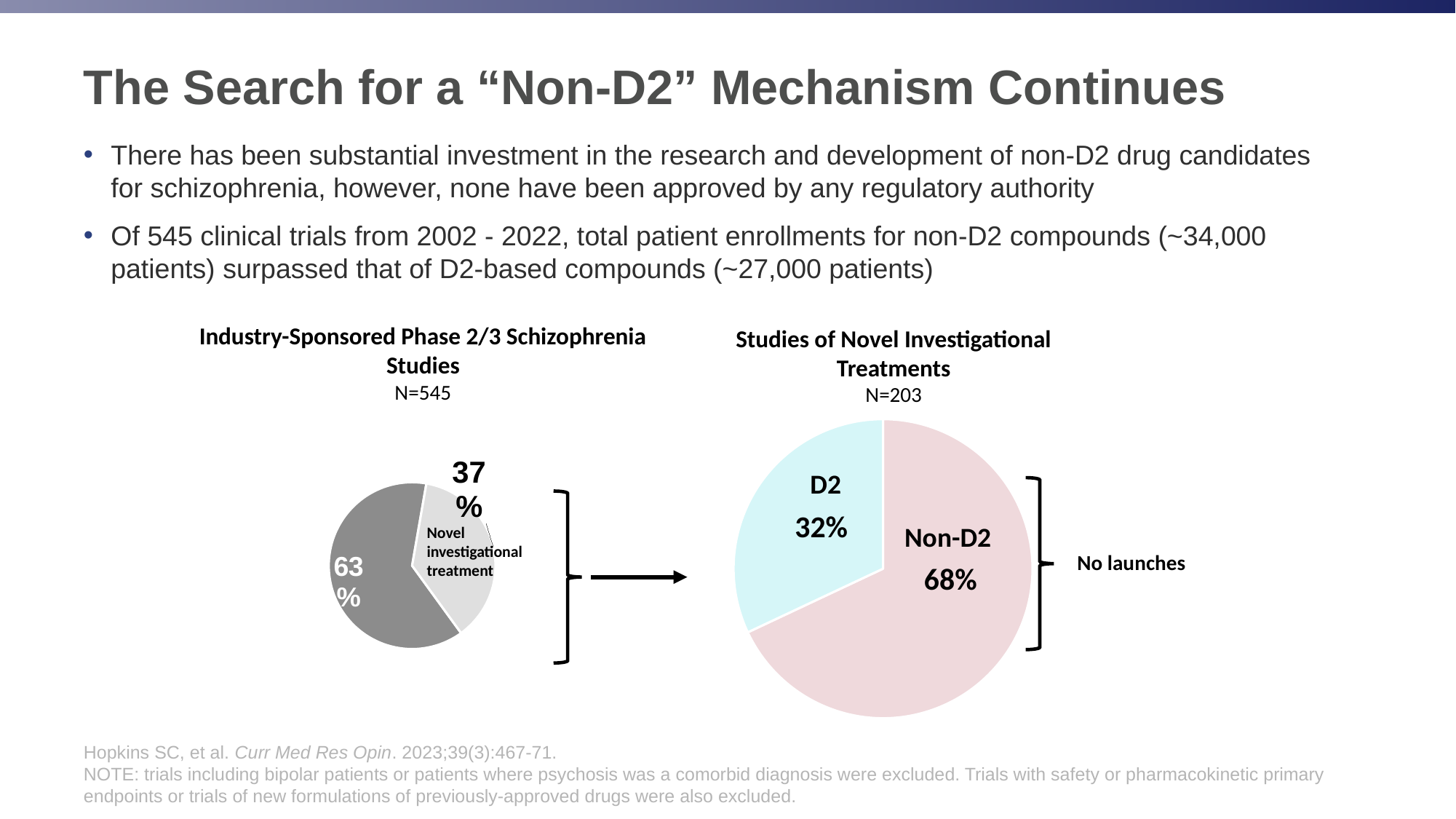

# The Search for a “Non-D2” Mechanism Continues
There has been substantial investment in the research and development of non-D2 drug candidates for schizophrenia, however, none have been approved by any regulatory authority
Of 545 clinical trials from 2002 - 2022, total patient enrollments for non-D2 compounds (~34,000 patients) surpassed that of D2-based compounds (~27,000 patients)
Industry-Sponsored Phase 2/3 Schizophrenia Studies
N=545
Studies of Novel Investigational Treatments
N=203

### Chart

| Category | Studies of Novel Treatments |
|---|---|
| Non-D2 | 0.68 |
| D2 | 0.32 |

### Chart

| Category | Industry-sponsored Phase 2/3 Schizophrenia Studies |
|---|---|
| Established/Reformulated Treatment | 342.0 |
| Novel Treatment | 203.0 |
D2

32%
Non-D2
Novel investigational treatment
No launches
68%
Hopkins SC, et al. Curr Med Res Opin. 2023;39(3):467-71.
NOTE: trials including bipolar patients or patients where psychosis was a comorbid diagnosis were excluded. Trials with safety or pharmacokinetic primary endpoints or trials of new formulations of previously-approved drugs were also excluded.